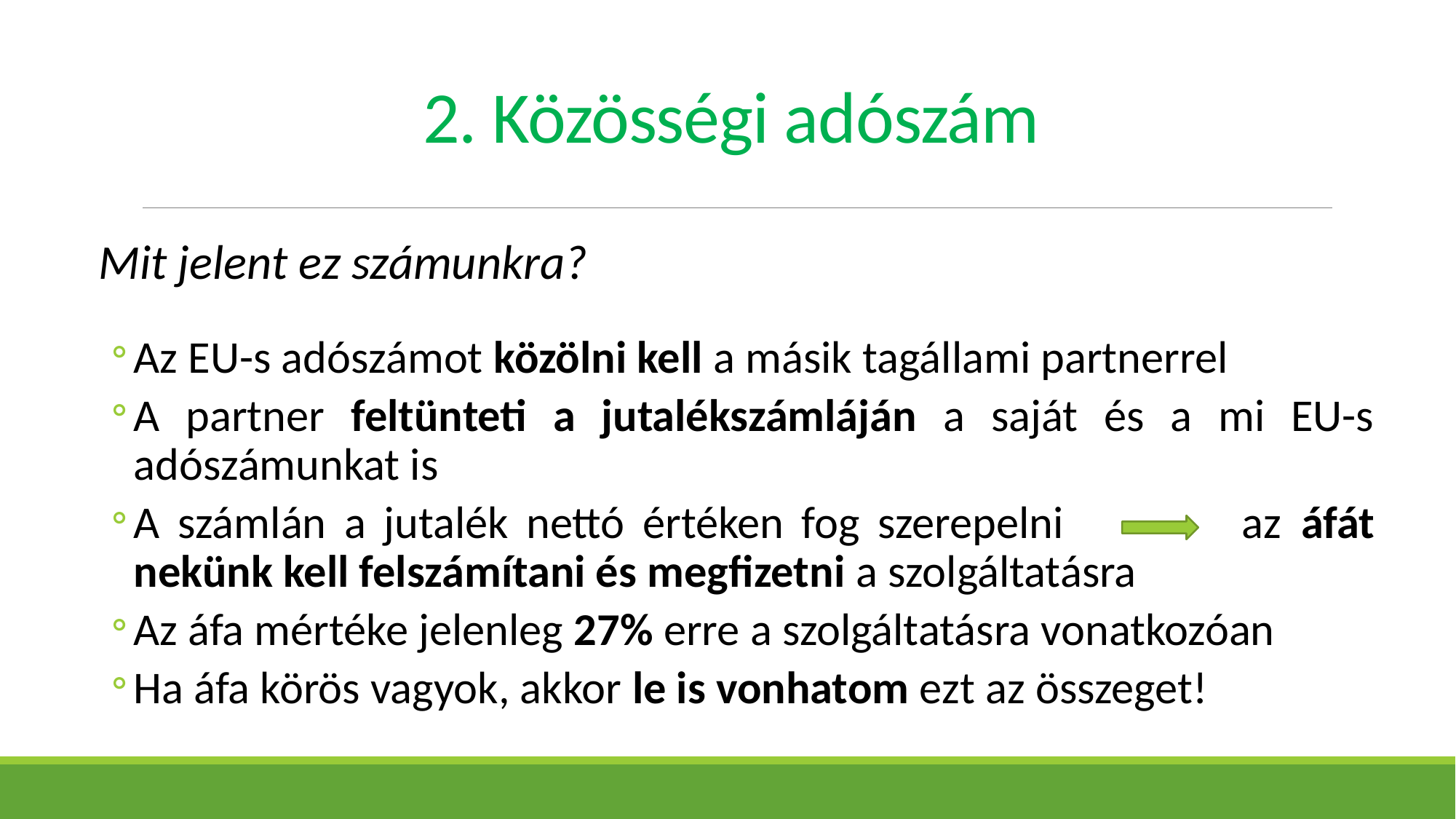

# 2. Közösségi adószám
Mit jelent ez számunkra?

Az EU-s adószámot közölni kell a másik tagállami partnerrel
A partner feltünteti a jutalékszámláján a saját és a mi EU-s adószámunkat is
A számlán a jutalék nettó értéken fog szerepelni          az áfát nekünk kell felszámítani és megfizetni a szolgáltatásra
Az áfa mértéke jelenleg 27% erre a szolgáltatásra vonatkozóan
Ha áfa körös vagyok, akkor le is vonhatom ezt az összeget!